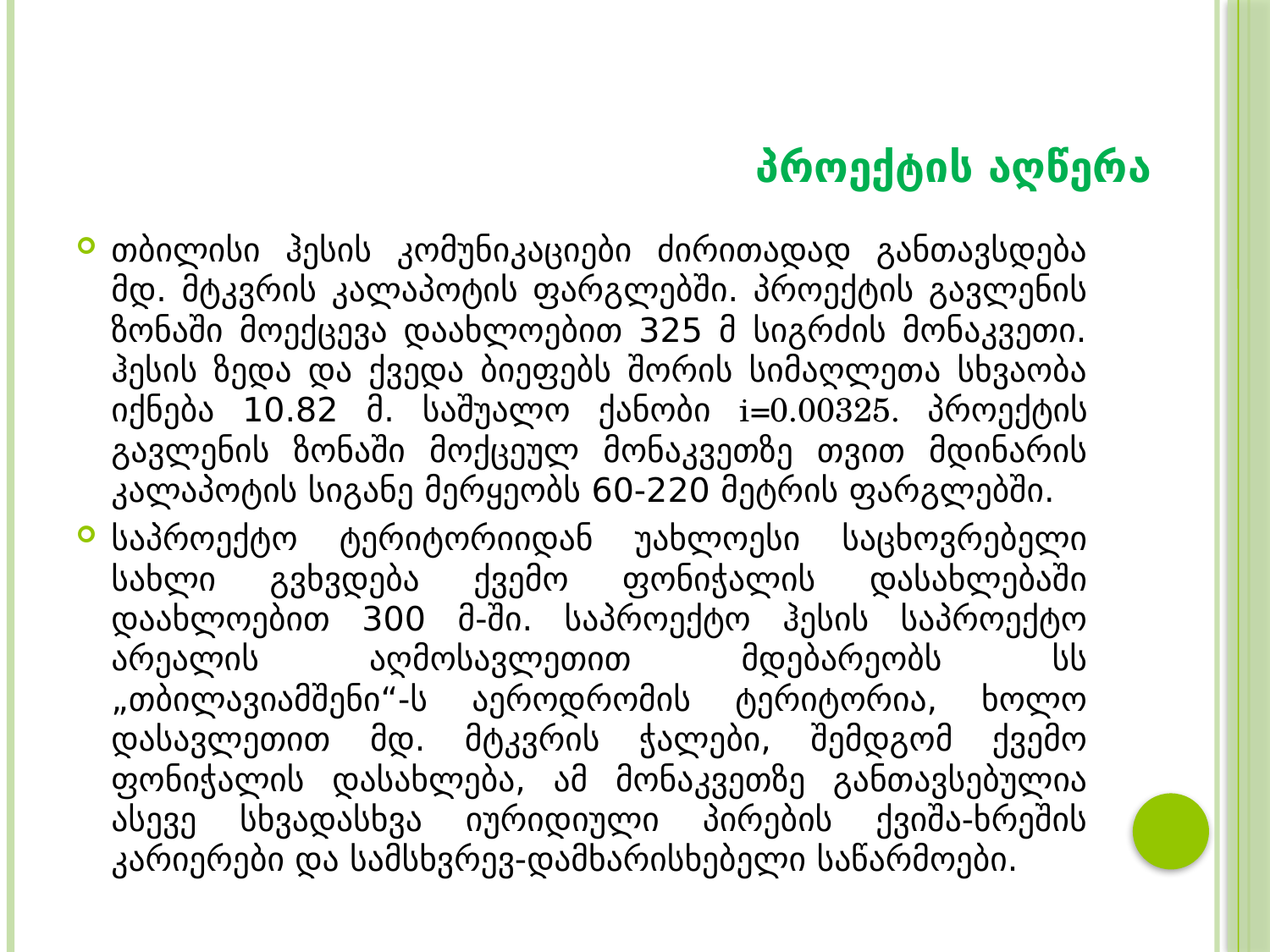

# პროექტის აღწერა
თბილისი ჰესის კომუნიკაციები ძირითადად განთავსდება მდ. მტკვრის კალაპოტის ფარგლებში. პროექტის გავლენის ზონაში მოექცევა დაახლოებით 325 მ სიგრძის მონაკვეთი. ჰესის ზედა და ქვედა ბიეფებს შორის სიმაღლეთა სხვაობა იქნება 10.82 მ. საშუალო ქანობი i=0.00325. პროექტის გავლენის ზონაში მოქცეულ მონაკვეთზე თვით მდინარის კალაპოტის სიგანე მერყეობს 60-220 მეტრის ფარგლებში.
საპროექტო ტერიტორიიდან უახლოესი საცხოვრებელი სახლი გვხვდება ქვემო ფონიჭალის დასახლებაში დაახლოებით 300 მ-ში. საპროექტო ჰესის საპროექტო არეალის აღმოსავლეთით მდებარეობს სს „თბილავიამშენი“-ს აეროდრომის ტერიტორია, ხოლო დასავლეთით მდ. მტკვრის ჭალები, შემდგომ ქვემო ფონიჭალის დასახლება, ამ მონაკვეთზე განთავსებულია ასევე სხვადასხვა იურიდიული პირების ქვიშა-ხრეშის კარიერები და სამსხვრევ-დამხარისხებელი საწარმოები.